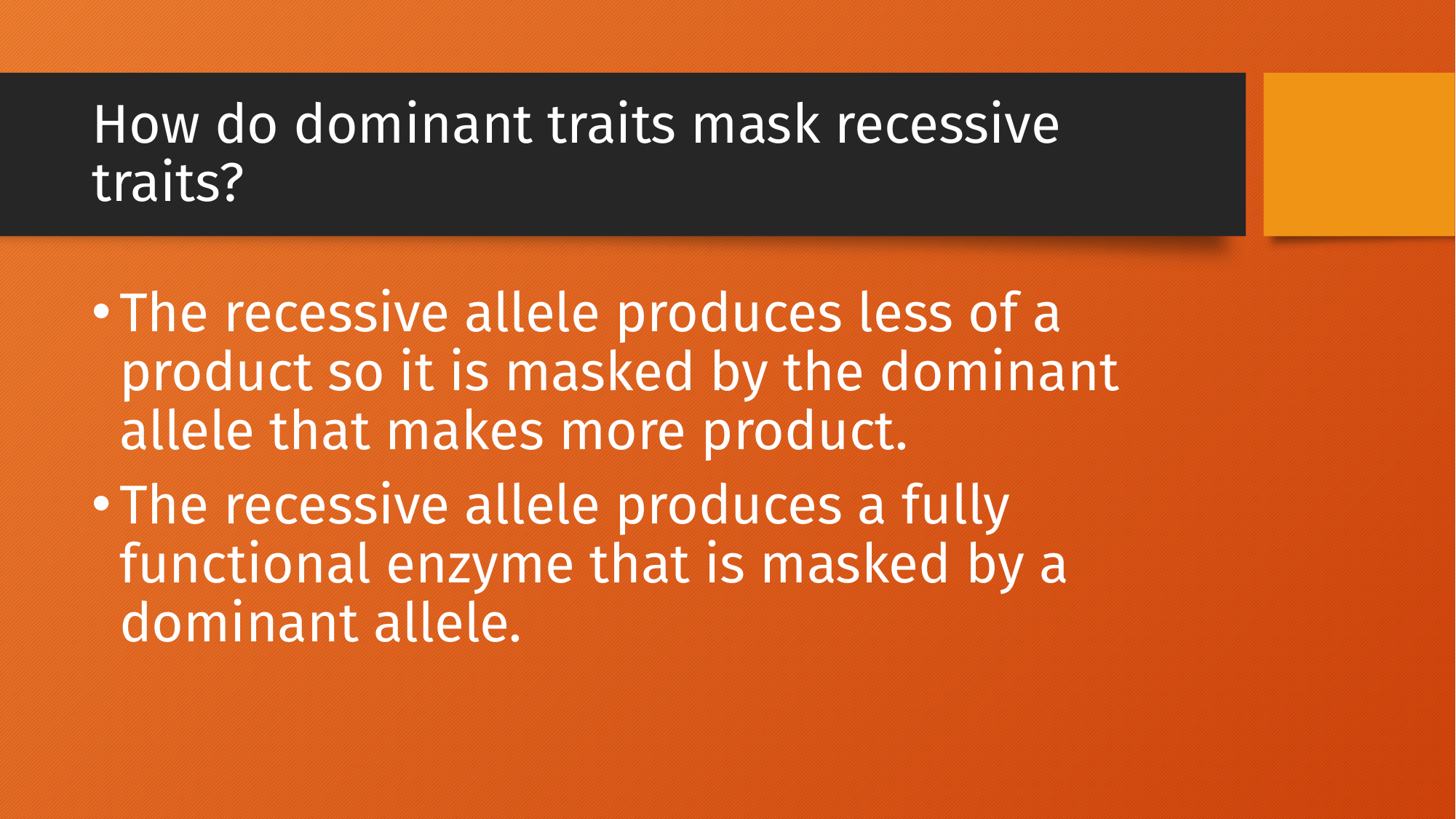

# How do dominant traits mask recessive traits?
The recessive allele produces less of a product so it is masked by the dominant allele that makes more product.
The recessive allele produces a fully functional enzyme that is masked by a dominant allele.